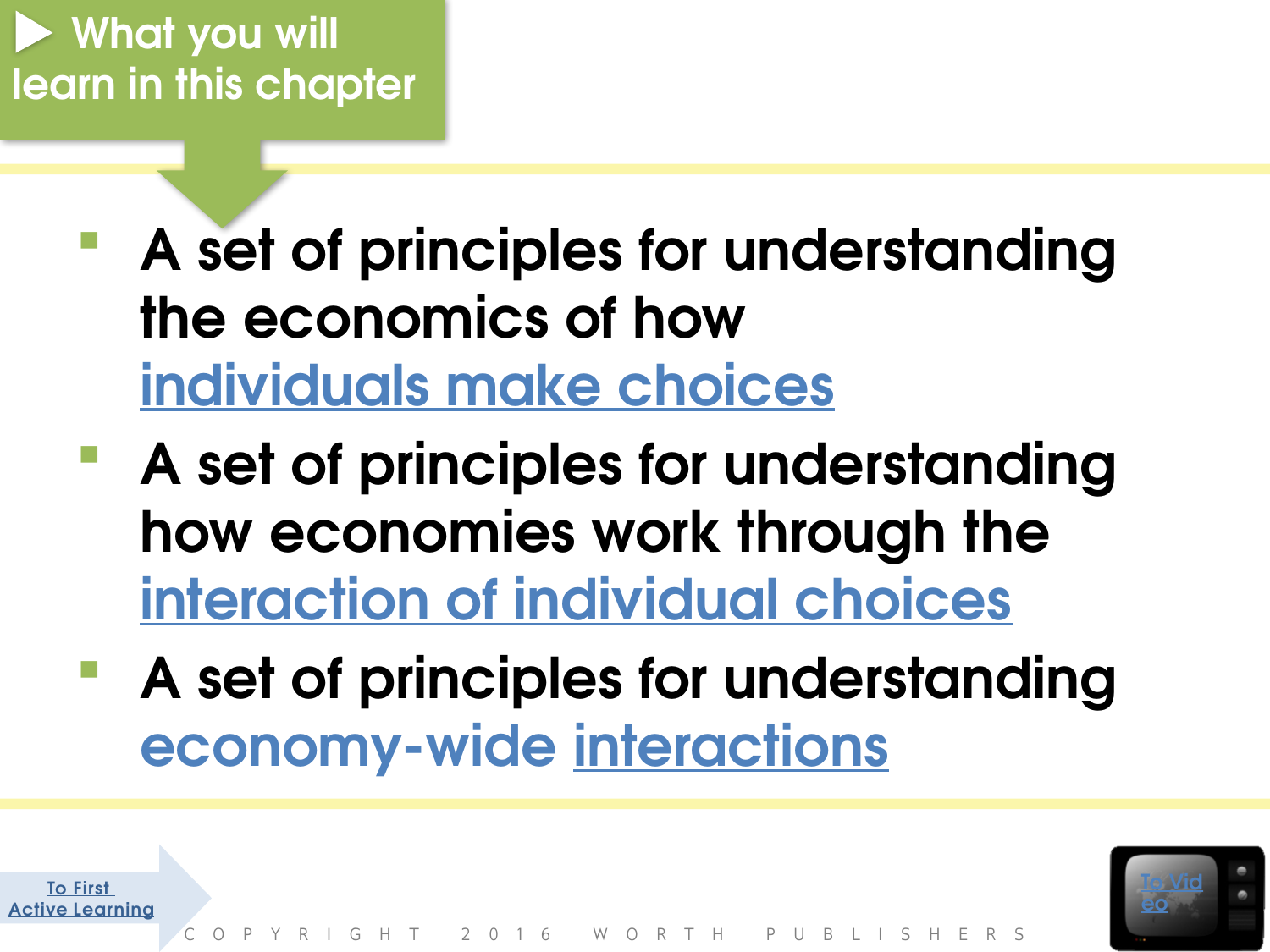

A set of principles for understanding the economics of how individuals make choices
A set of principles for understanding how economies work through the interaction of individual choices
A set of principles for understanding economy-wide interactions

To Video
To First
Active Learning
Copyright 2016 Worth Publishers